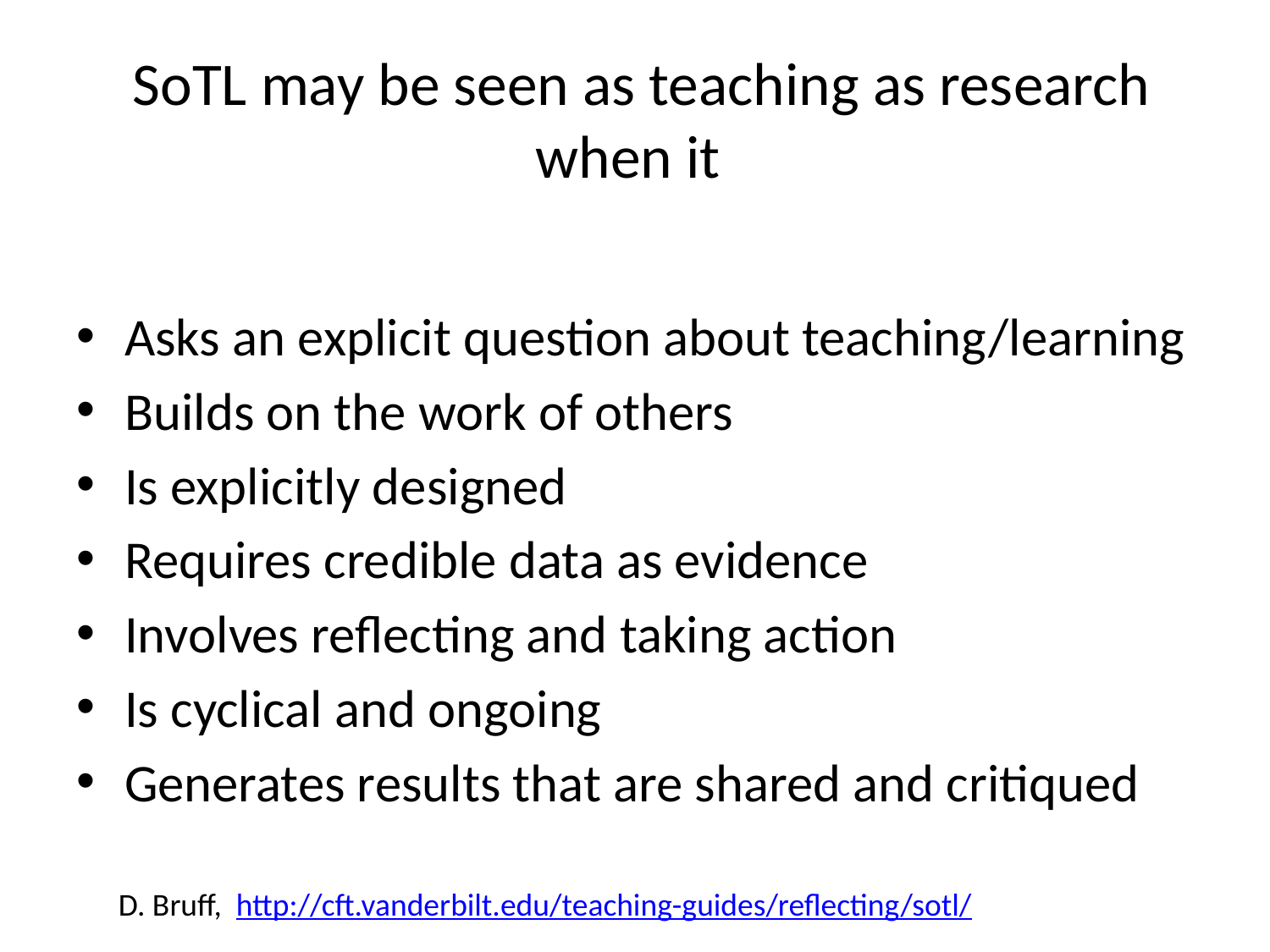

# SoTL may be seen as teaching as research when it

Asks an explicit question about teaching/learning
Builds on the work of others
Is explicitly designed
Requires credible data as evidence
Involves reflecting and taking action
Is cyclical and ongoing
Generates results that are shared and critiqued
D. Bruff,  http://cft.vanderbilt.edu/teaching-guides/reflecting/sotl/